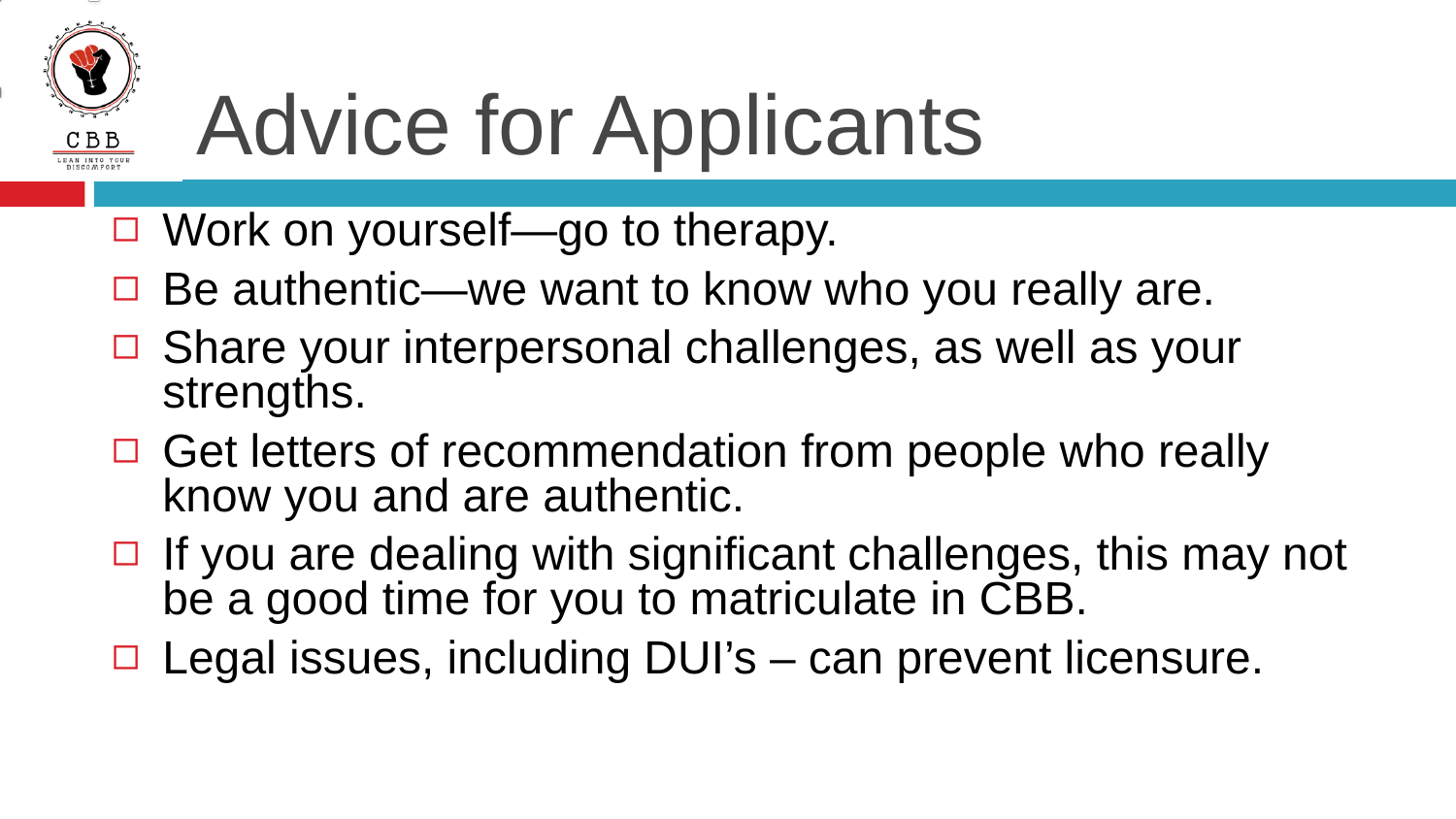

# Advice for Applicants
Work on yourself—go to therapy.
Be authentic—we want to know who you really are.
Share your interpersonal challenges, as well as your strengths.
Get letters of recommendation from people who really know you and are authentic.
If you are dealing with significant challenges, this may not be a good time for you to matriculate in CBB.
Legal issues, including DUI’s – can prevent licensure.